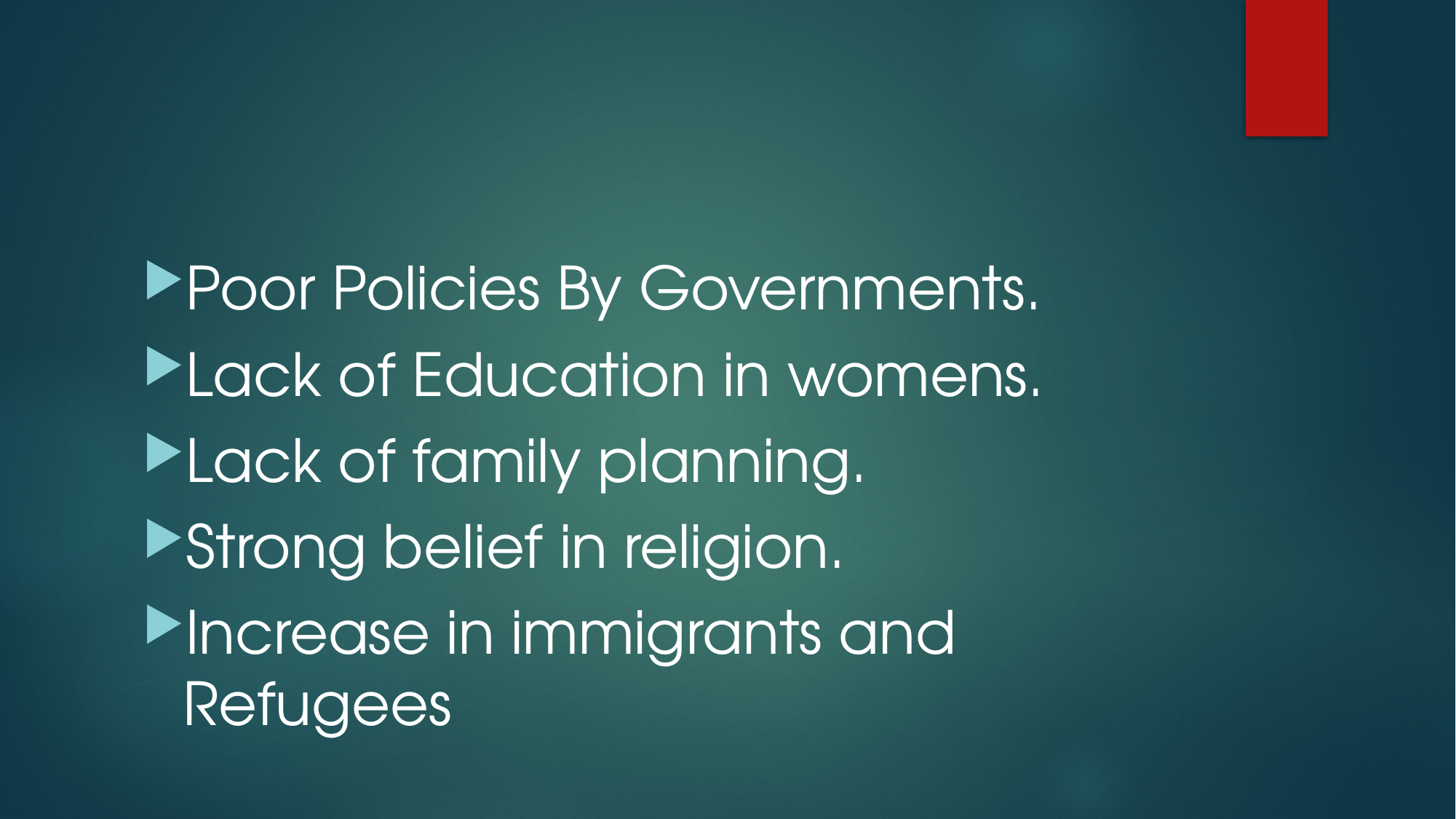

#
Poor Policies By Governments.
Lack of Education in womens.
Lack of family planning.
Strong belief in religion.
Increase in immigrants and Refugees